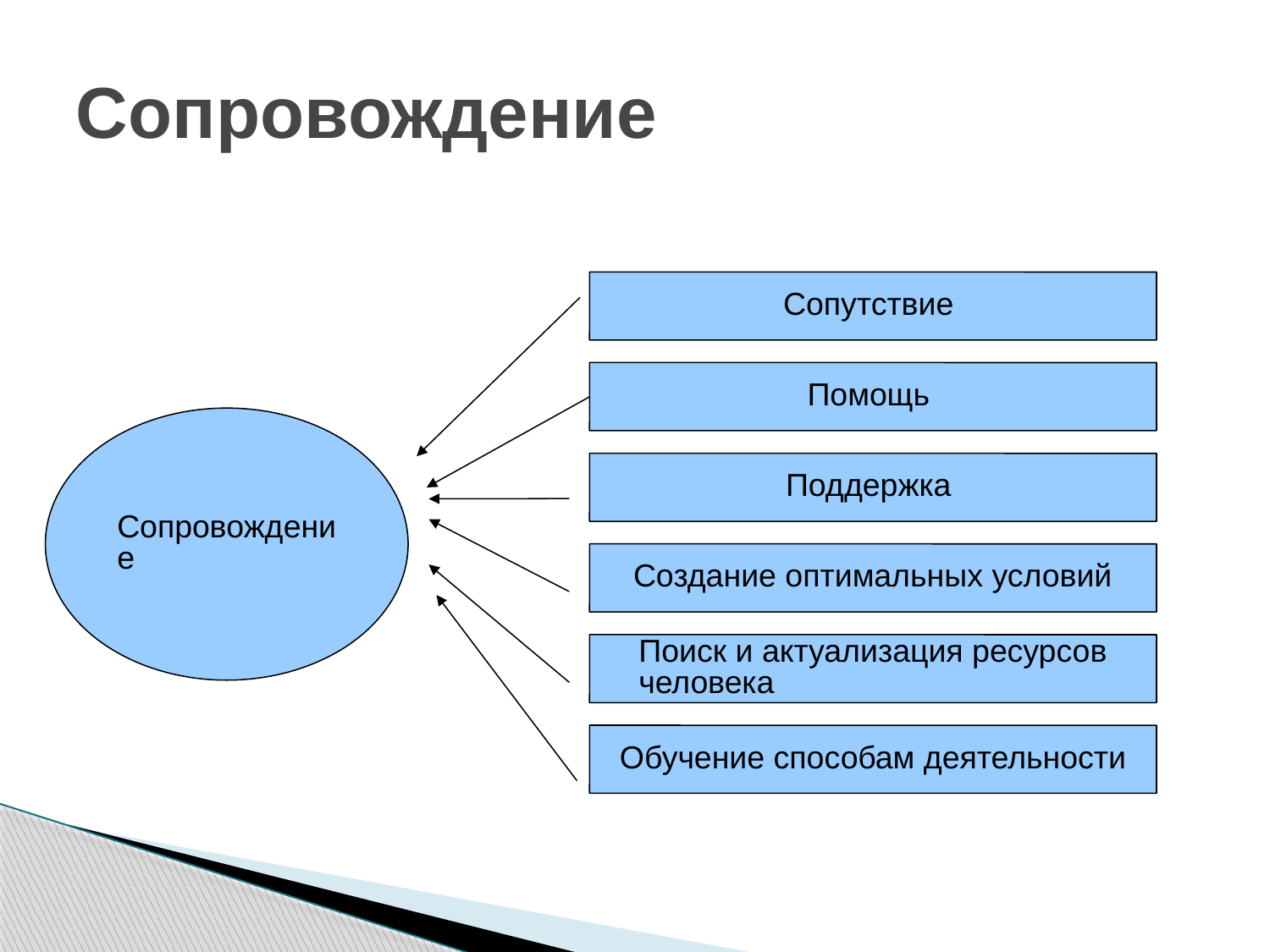

# Сопровождение
Сопутствие

Помощь

Сопровождение
Поддержка

Создание оптимальных условий

Поиск и актуализация ресурсов человека
Обучение способам деятельности